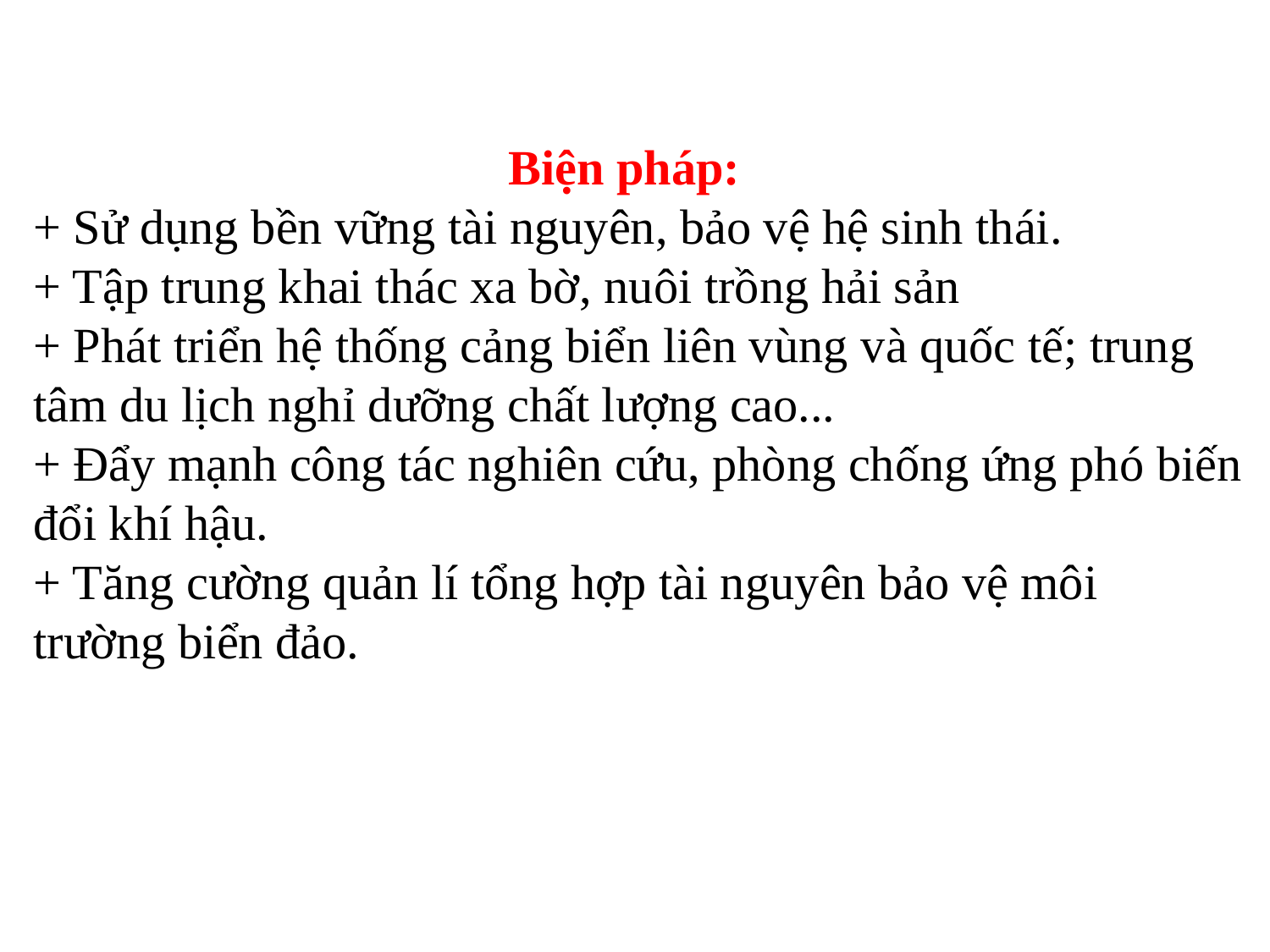

Biện pháp:
	+ Sử dụng bền vững tài nguyên, bảo vệ hệ sinh thái.
	+ Tập trung khai thác xa bờ, nuôi trồng hải sản
	+ Phát triển hệ thống cảng biển liên vùng và quốc tế; trung tâm du lịch nghỉ dưỡng chất lượng cao...
	+ Đẩy mạnh công tác nghiên cứu, phòng chống ứng phó biến đổi khí hậu.
	+ Tăng cường quản lí tổng hợp tài nguyên bảo vệ môi 	trường biển đảo.